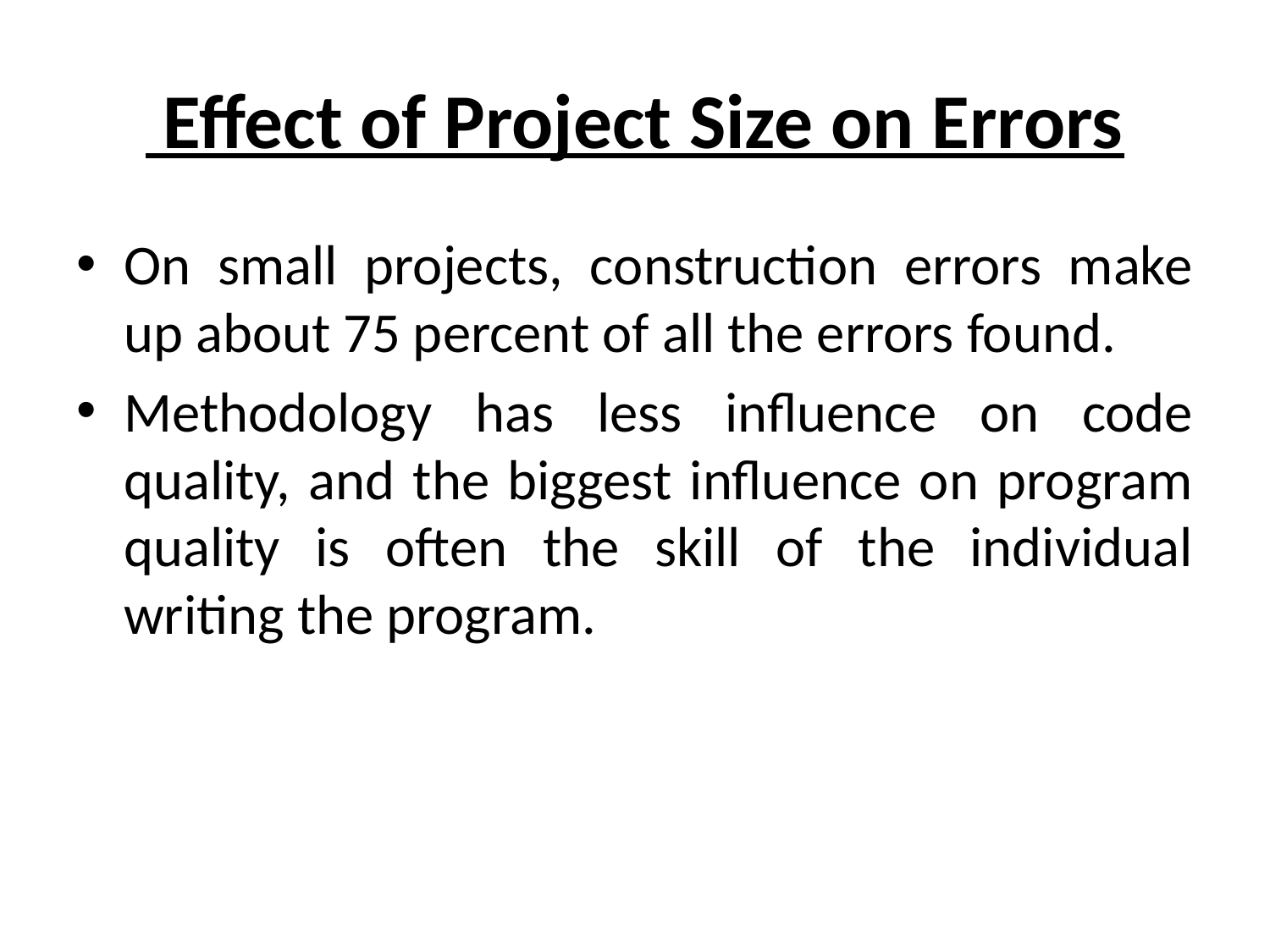

# Effect of Project Size on Errors
On small projects, construction errors make up about 75 percent of all the errors found.
Methodology has less influence on code quality, and the biggest influence on program quality is often the skill of the individual writing the program.